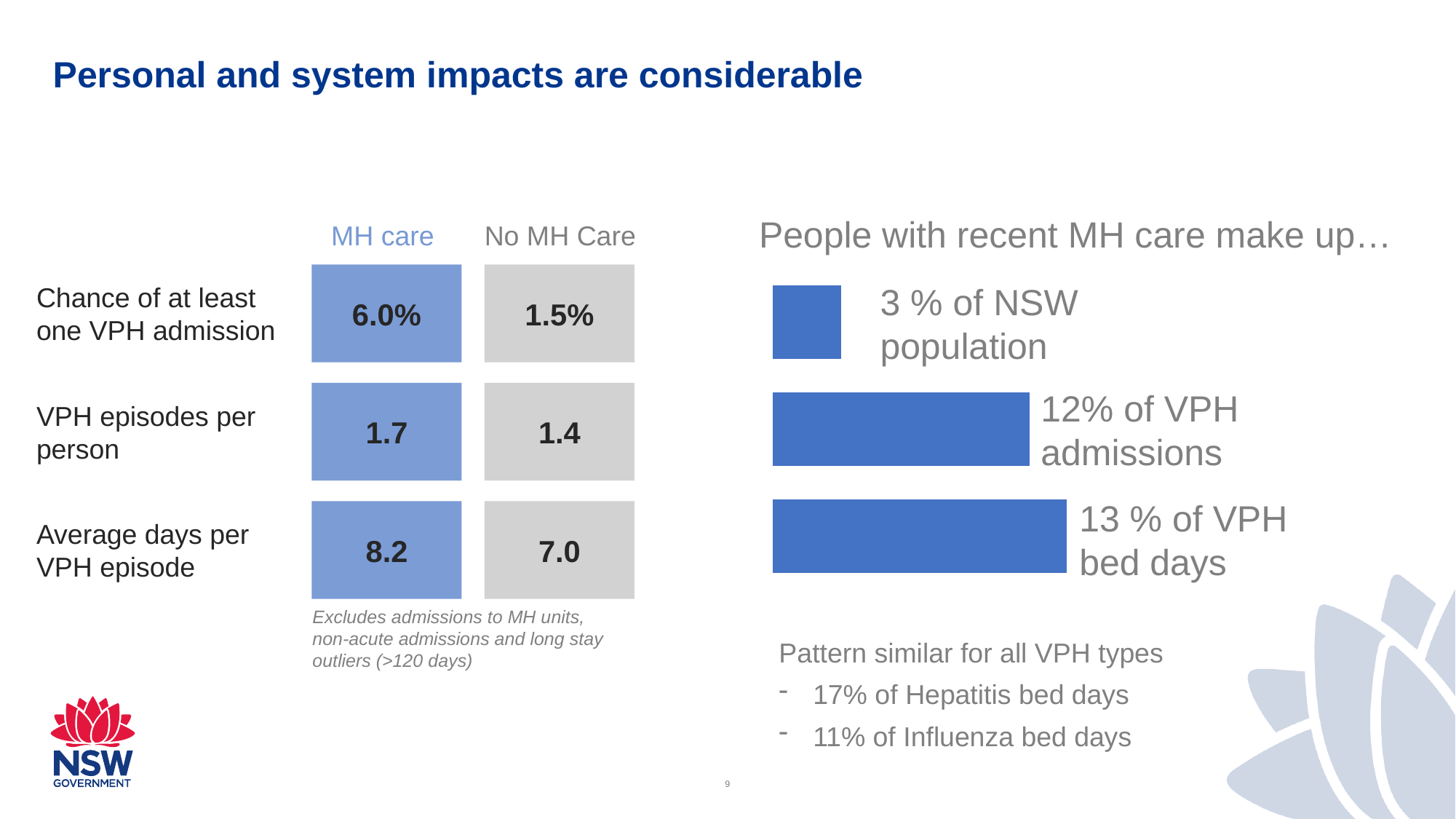

# Personal and system impacts are considerable
People with recent MH care make up…
No MH Care
MH care

### Chart

| Category |
|---|

### Chart

| Category |  |
|---|---|
6.0%
1.5%
3 % of NSW population
Chance of at least one VPH admission
1.7
1.4
12% of VPH admissions
VPH episodes per person
13 % of VPH bed days
8.2
7.0
Average days per VPH episode
Excludes admissions to MH units, non-acute admissions and long stay outliers (>120 days)

Pattern similar for all VPH types
17% of Hepatitis bed days
11% of Influenza bed days